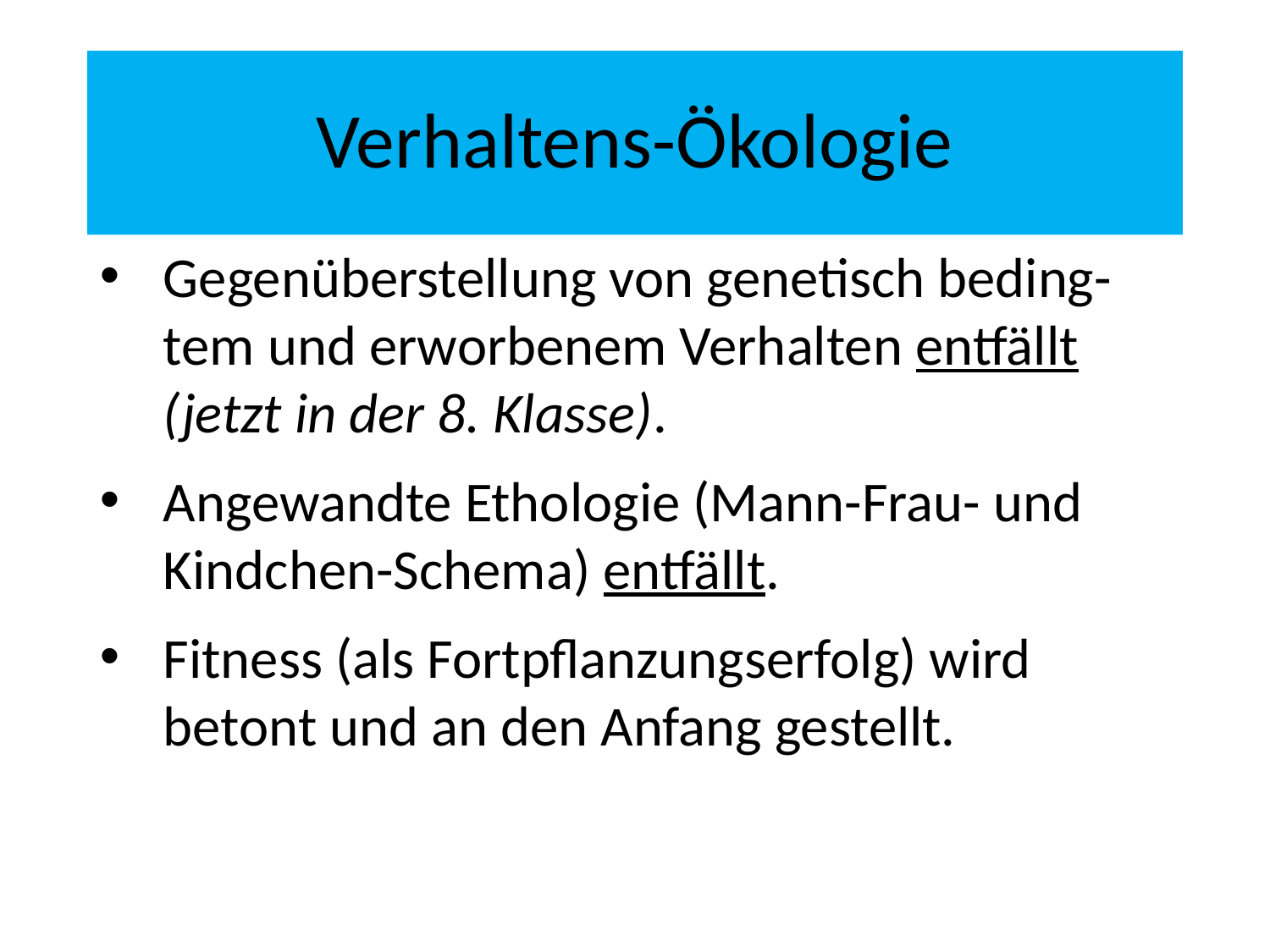

# Verhaltens-Ökologie

Gegenüberstellung von genetisch beding-tem und erworbenem Verhalten entfällt (jetzt in der 8. Klasse).
Angewandte Ethologie (Mann-Frau- und Kindchen-Schema) entfällt.
Fitness (als Fortpflanzungserfolg) wird betont und an den Anfang gestellt.